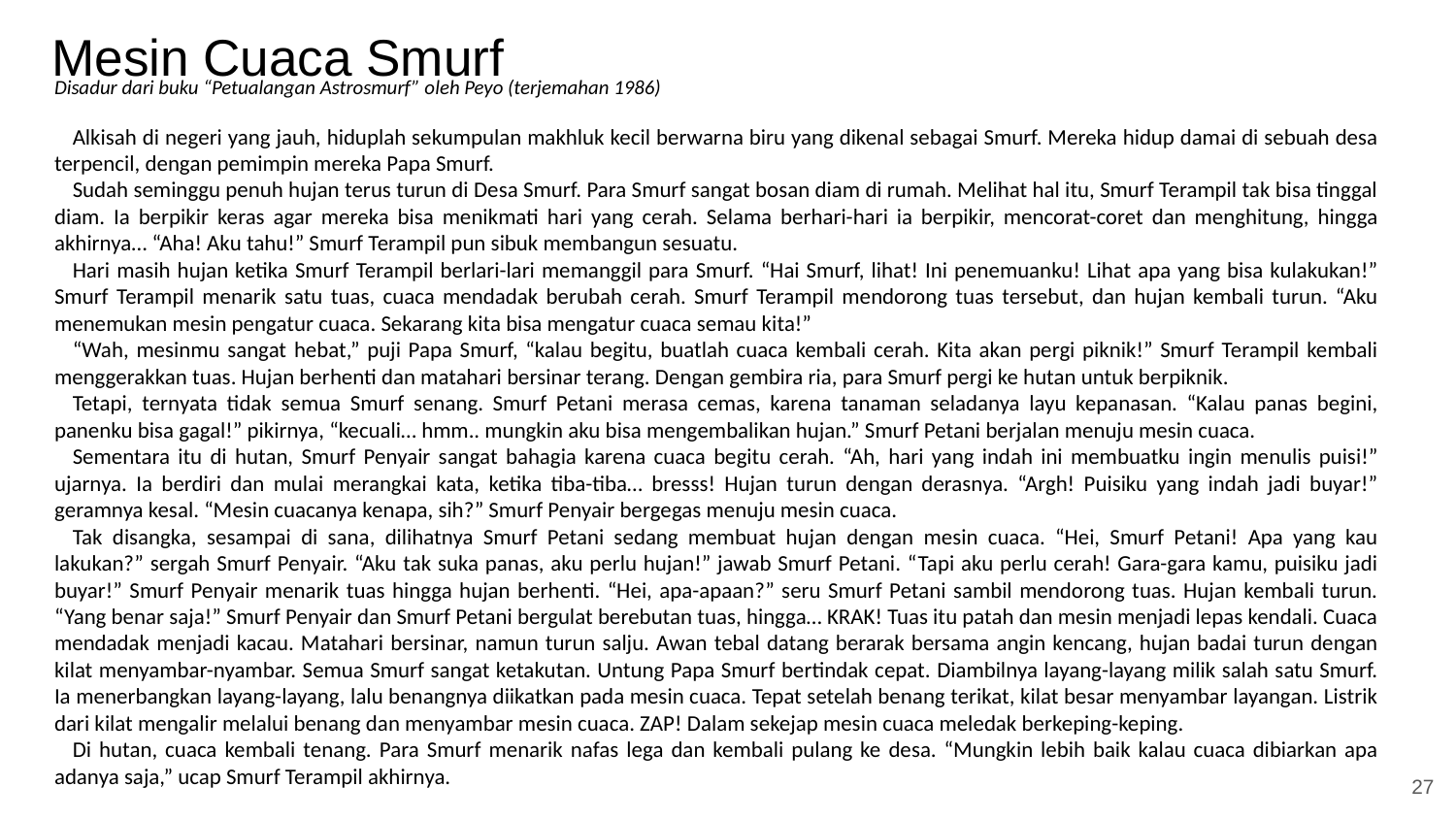

# Mesin Cuaca Smurf
Disadur dari buku “Petualangan Astrosmurf” oleh Peyo (terjemahan 1986)
Alkisah di negeri yang jauh, hiduplah sekumpulan makhluk kecil berwarna biru yang dikenal sebagai Smurf. Mereka hidup damai di sebuah desa terpencil, dengan pemimpin mereka Papa Smurf.
Sudah seminggu penuh hujan terus turun di Desa Smurf. Para Smurf sangat bosan diam di rumah. Melihat hal itu, Smurf Terampil tak bisa tinggal diam. Ia berpikir keras agar mereka bisa menikmati hari yang cerah. Selama berhari-hari ia berpikir, mencorat-coret dan menghitung, hingga akhirnya… “Aha! Aku tahu!” Smurf Terampil pun sibuk membangun sesuatu.
Hari masih hujan ketika Smurf Terampil berlari-lari memanggil para Smurf. “Hai Smurf, lihat! Ini penemuanku! Lihat apa yang bisa kulakukan!” Smurf Terampil menarik satu tuas, cuaca mendadak berubah cerah. Smurf Terampil mendorong tuas tersebut, dan hujan kembali turun. “Aku menemukan mesin pengatur cuaca. Sekarang kita bisa mengatur cuaca semau kita!”
“Wah, mesinmu sangat hebat,” puji Papa Smurf, “kalau begitu, buatlah cuaca kembali cerah. Kita akan pergi piknik!” Smurf Terampil kembali menggerakkan tuas. Hujan berhenti dan matahari bersinar terang. Dengan gembira ria, para Smurf pergi ke hutan untuk berpiknik.
Tetapi, ternyata tidak semua Smurf senang. Smurf Petani merasa cemas, karena tanaman seladanya layu kepanasan. “Kalau panas begini, panenku bisa gagal!” pikirnya, “kecuali… hmm.. mungkin aku bisa mengembalikan hujan.” Smurf Petani berjalan menuju mesin cuaca.
Sementara itu di hutan, Smurf Penyair sangat bahagia karena cuaca begitu cerah. “Ah, hari yang indah ini membuatku ingin menulis puisi!” ujarnya. Ia berdiri dan mulai merangkai kata, ketika tiba-tiba… bresss! Hujan turun dengan derasnya. “Argh! Puisiku yang indah jadi buyar!” geramnya kesal. “Mesin cuacanya kenapa, sih?” Smurf Penyair bergegas menuju mesin cuaca.
Tak disangka, sesampai di sana, dilihatnya Smurf Petani sedang membuat hujan dengan mesin cuaca. “Hei, Smurf Petani! Apa yang kau lakukan?” sergah Smurf Penyair. “Aku tak suka panas, aku perlu hujan!” jawab Smurf Petani. “Tapi aku perlu cerah! Gara-gara kamu, puisiku jadi buyar!” Smurf Penyair menarik tuas hingga hujan berhenti. “Hei, apa-apaan?” seru Smurf Petani sambil mendorong tuas. Hujan kembali turun. “Yang benar saja!” Smurf Penyair dan Smurf Petani bergulat berebutan tuas, hingga… KRAK! Tuas itu patah dan mesin menjadi lepas kendali. Cuaca mendadak menjadi kacau. Matahari bersinar, namun turun salju. Awan tebal datang berarak bersama angin kencang, hujan badai turun dengan kilat menyambar-nyambar. Semua Smurf sangat ketakutan. Untung Papa Smurf bertindak cepat. Diambilnya layang-layang milik salah satu Smurf. Ia menerbangkan layang-layang, lalu benangnya diikatkan pada mesin cuaca. Tepat setelah benang terikat, kilat besar menyambar layangan. Listrik dari kilat mengalir melalui benang dan menyambar mesin cuaca. ZAP! Dalam sekejap mesin cuaca meledak berkeping-keping.
Di hutan, cuaca kembali tenang. Para Smurf menarik nafas lega dan kembali pulang ke desa. “Mungkin lebih baik kalau cuaca dibiarkan apa adanya saja,” ucap Smurf Terampil akhirnya.
27